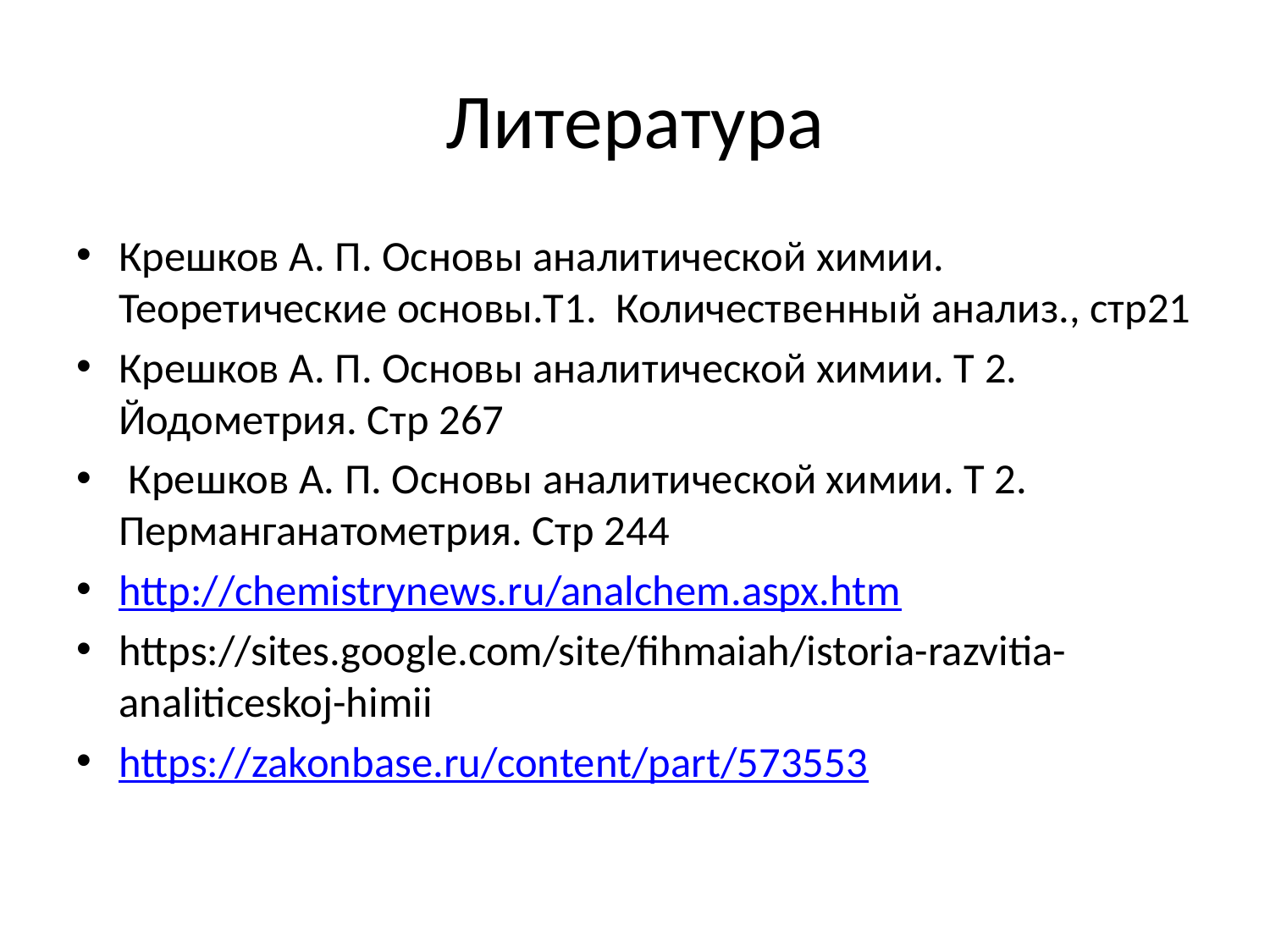

# Литература
Крешков А. П. Основы аналитической химии. Теоретические основы.Т1.  Количественный анализ., стр21
Крешков А. П. Основы аналитической химии. Т 2.  Йодометрия. Стр 267
 Крешков А. П. Основы аналитической химии. Т 2.  Перманганатометрия. Стр 244
http://chemistrynews.ru/analchem.aspx.htm
https://sites.google.com/site/fihmaiah/istoria-razvitia-analiticeskoj-himii
https://zakonbase.ru/content/part/573553